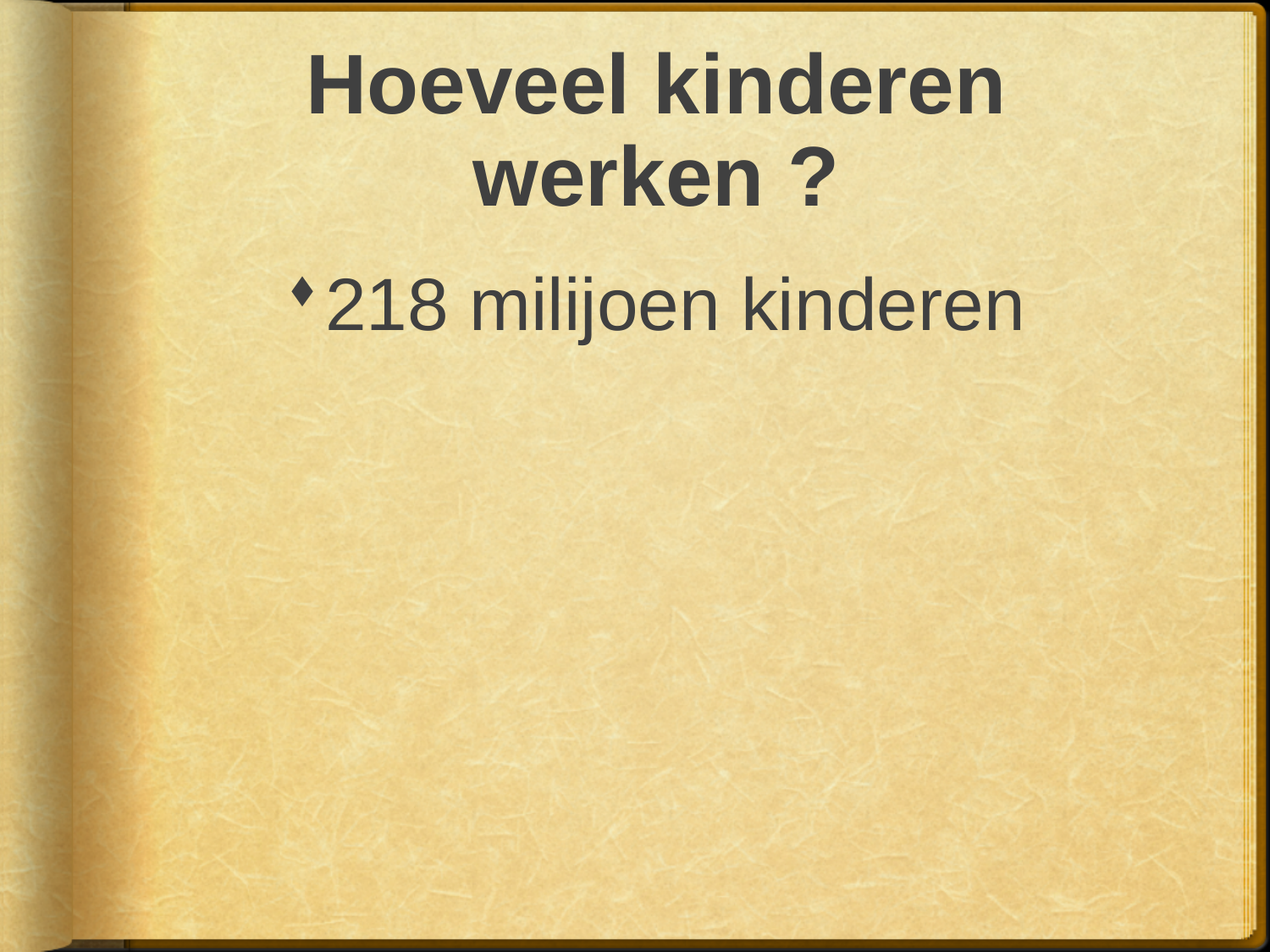

# Hoeveel kinderen werken ?
218 milijoen kinderen